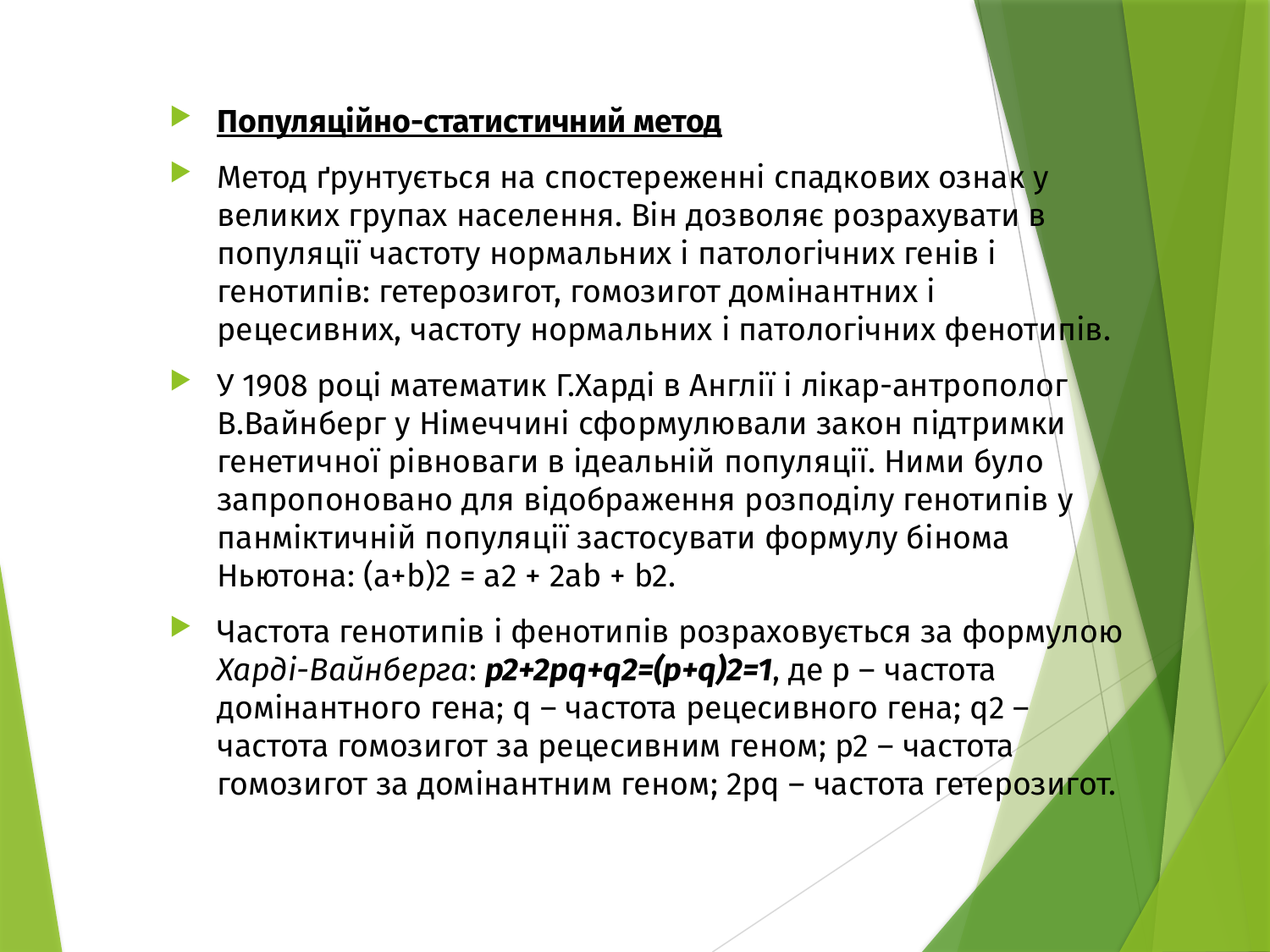

Популяційно-статистичний метод
Метод ґрунтується на спостереженні спадкових ознак у великих групах населення. Він дозволяє розрахувати в популяції частоту нормальних і патологічних генів і генотипів: гетерозигот, гомозигот домінантних і рецесивних, частоту нормальних і патологічних фенотипів.
У 1908 році математик Г.Харді в Англії і лікар-антрополог В.Вайнберг у Німеччині сформулювали закон підтримки генетичної рівноваги в ідеальній популяції. Ними було запропоновано для відображення розподілу генотипів у панміктичній популяції застосувати формулу бінома Ньютона: (a+b)2 = a2 + 2ab + b2.
Частота генотипів і фенотипів розраховується за формулою Харді-Вайнберга: p2+2pq+q2=(p+q)2=1, де p – частота домінантного гена; q – частота рецесивного гена; q2 – частота гомозигот за рецесивним геном; p2 – частота гомозигот за домінантним геном; 2pq – частота гетерозигот.